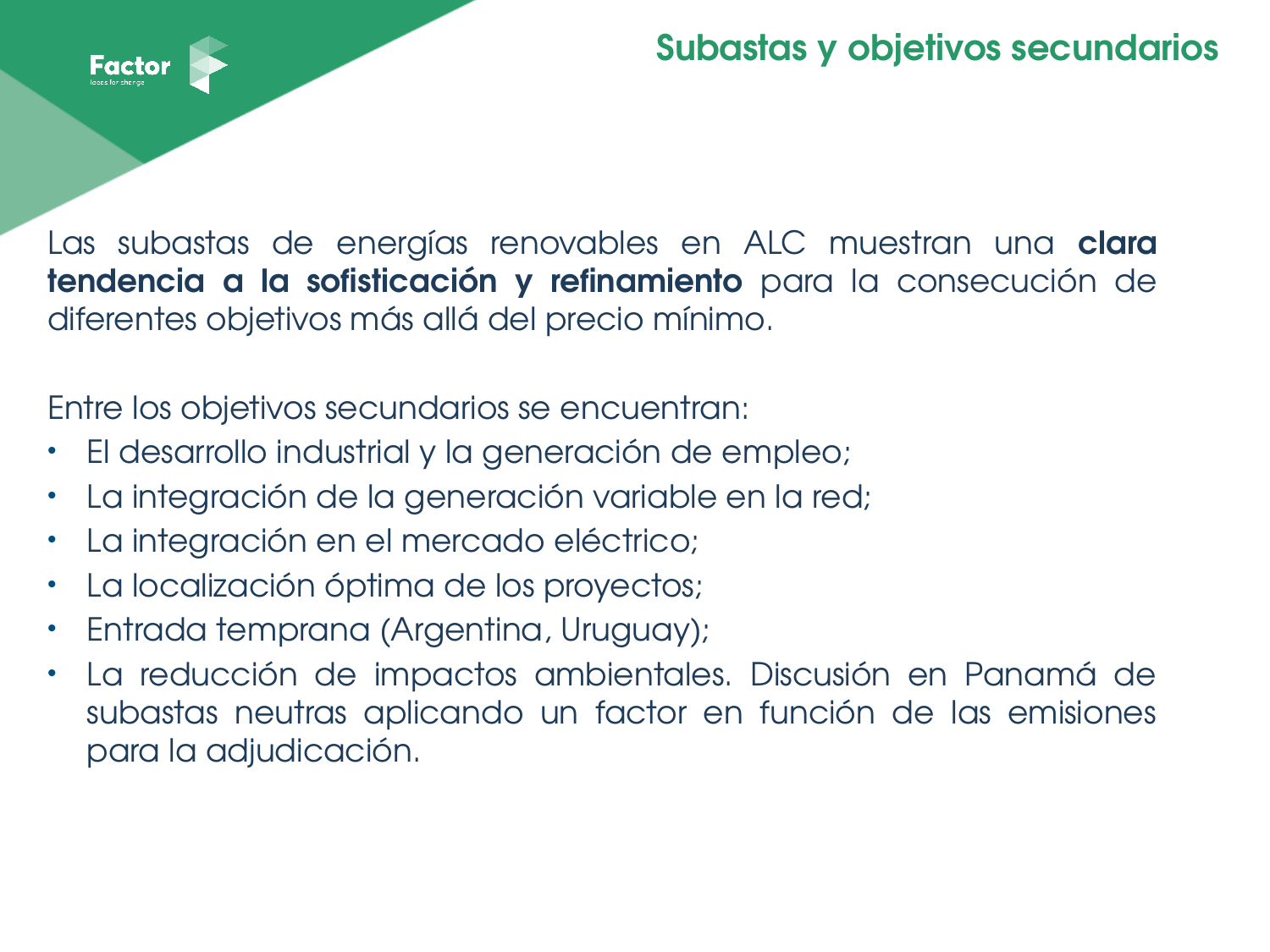

Subastas y objetivos secundarios
Las subastas de energías renovables en ALC muestran una clara tendencia a la sofisticación y refinamiento para la consecución de diferentes objetivos más allá del precio mínimo.

Entre los objetivos secundarios se encuentran:
El desarrollo industrial y la generación de empleo;
La integración de la generación variable en la red;
La integración en el mercado eléctrico;
La localización óptima de los proyectos;
Entrada temprana (Argentina, Uruguay);
La reducción de impactos ambientales. Discusión en Panamá de subastas neutras aplicando un factor en función de las emisiones para la adjudicación.